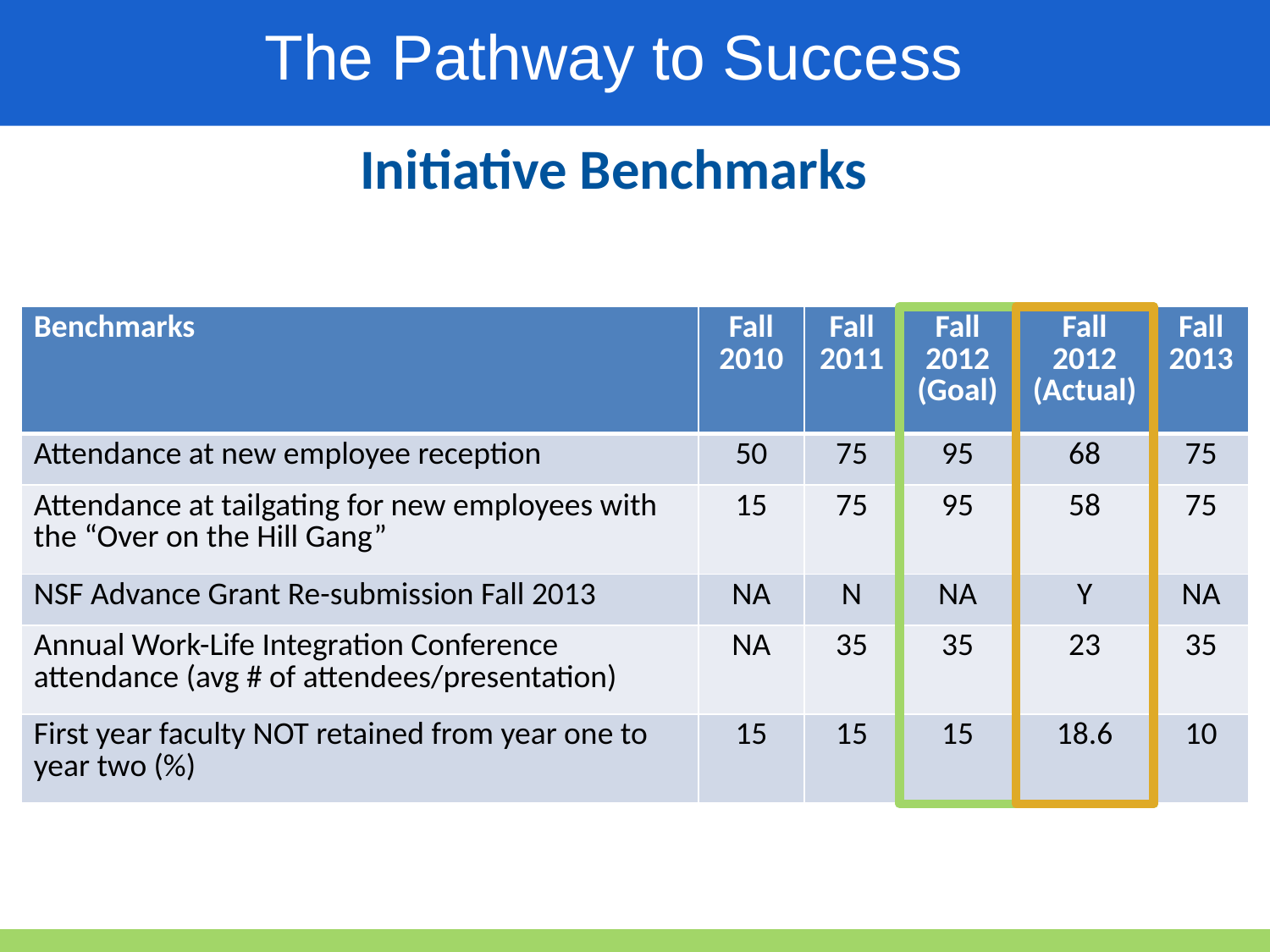

The Pathway to Success
Initiative Benchmarks
| Benchmarks | Fall 2010 | Fall 2011 | Fall 2012 (Goal) | Fall 2012 (Actual) | Fall 2013 |
| --- | --- | --- | --- | --- | --- |
| Attendance at new employee reception | 50 | 75 | 95 | 68 | 75 |
| Attendance at tailgating for new employees with the “Over on the Hill Gang” | 15 | 75 | 95 | 58 | 75 |
| NSF Advance Grant Re-submission Fall 2013 | NA | N | NA | Y | NA |
| Annual Work-Life Integration Conference attendance (avg # of attendees/presentation) | NA | 35 | 35 | 23 | 35 |
| First year faculty NOT retained from year one to year two (%) | 15 | 15 | 15 | 18.6 | 10 |